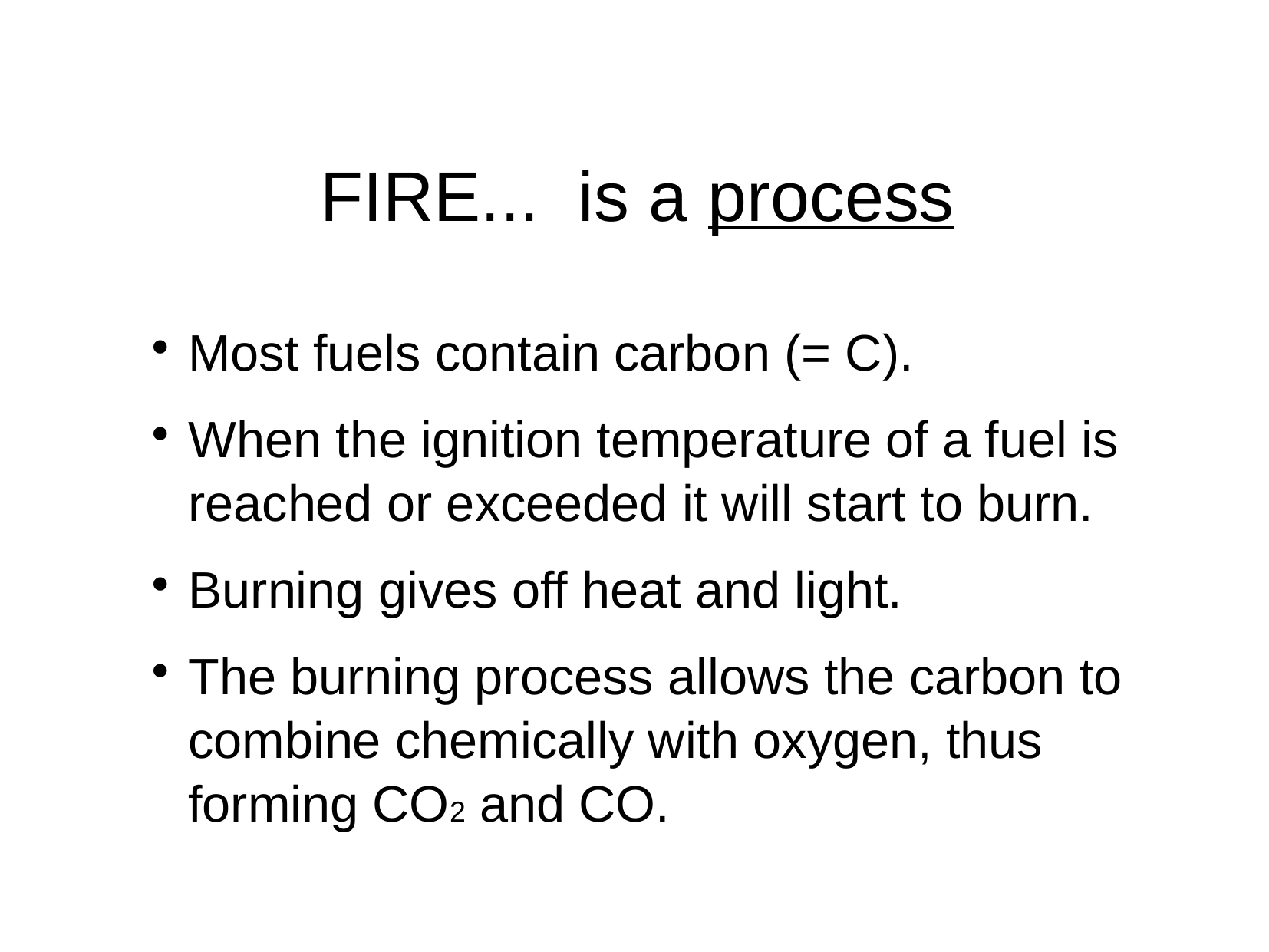

# FIRE...  is a process
Most fuels contain carbon (= C).
When the ignition temperature of a fuel is reached or exceeded it will start to burn.
Burning gives off heat and light.
The burning process allows the carbon to combine chemically with oxygen, thus forming CO2 and CO.